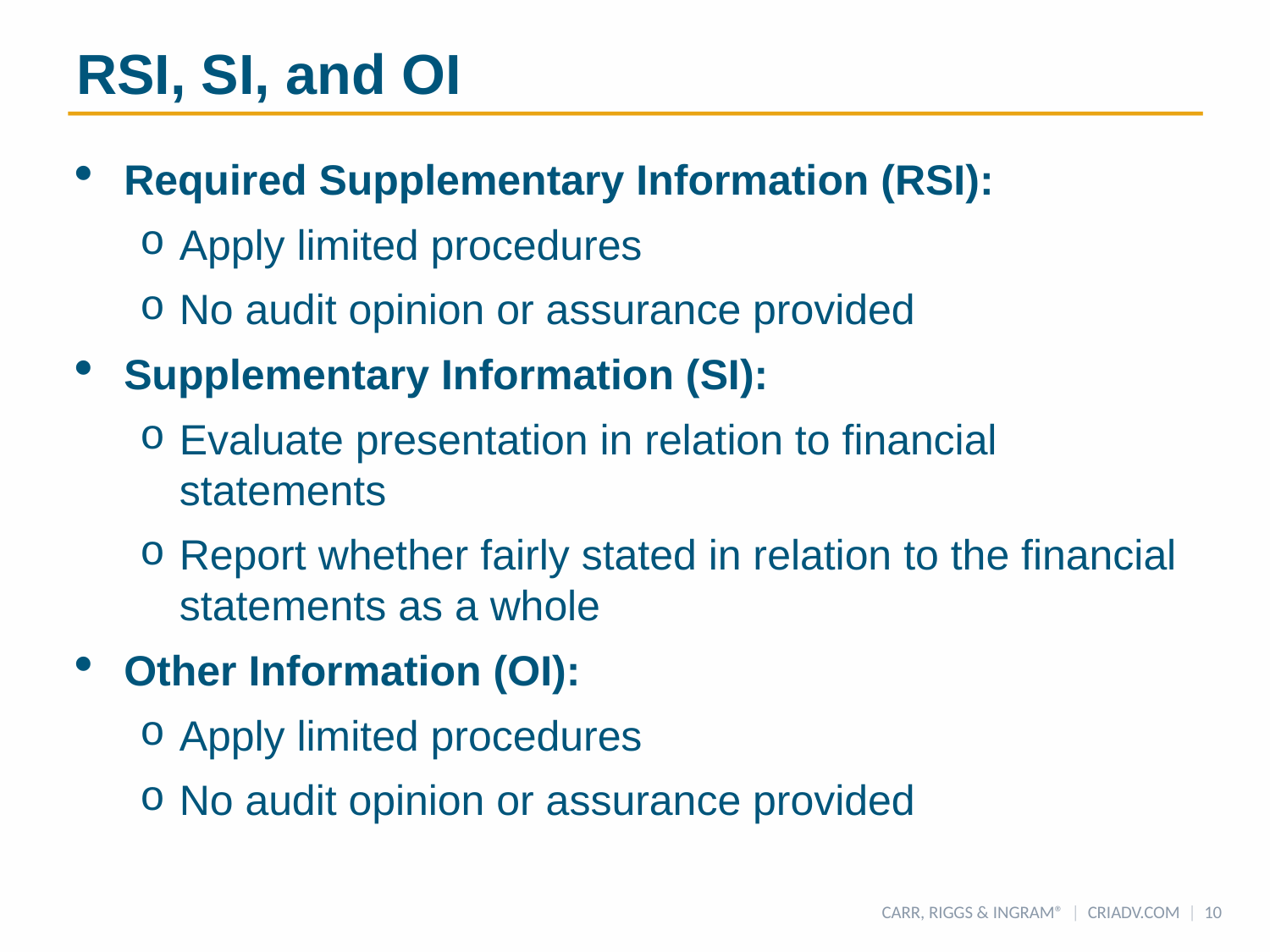

# RSI, SI, and OI
Required Supplementary Information (RSI):
Apply limited procedures
No audit opinion or assurance provided
Supplementary Information (SI):
Evaluate presentation in relation to financial statements
Report whether fairly stated in relation to the financial statements as a whole
Other Information (OI):
Apply limited procedures
No audit opinion or assurance provided